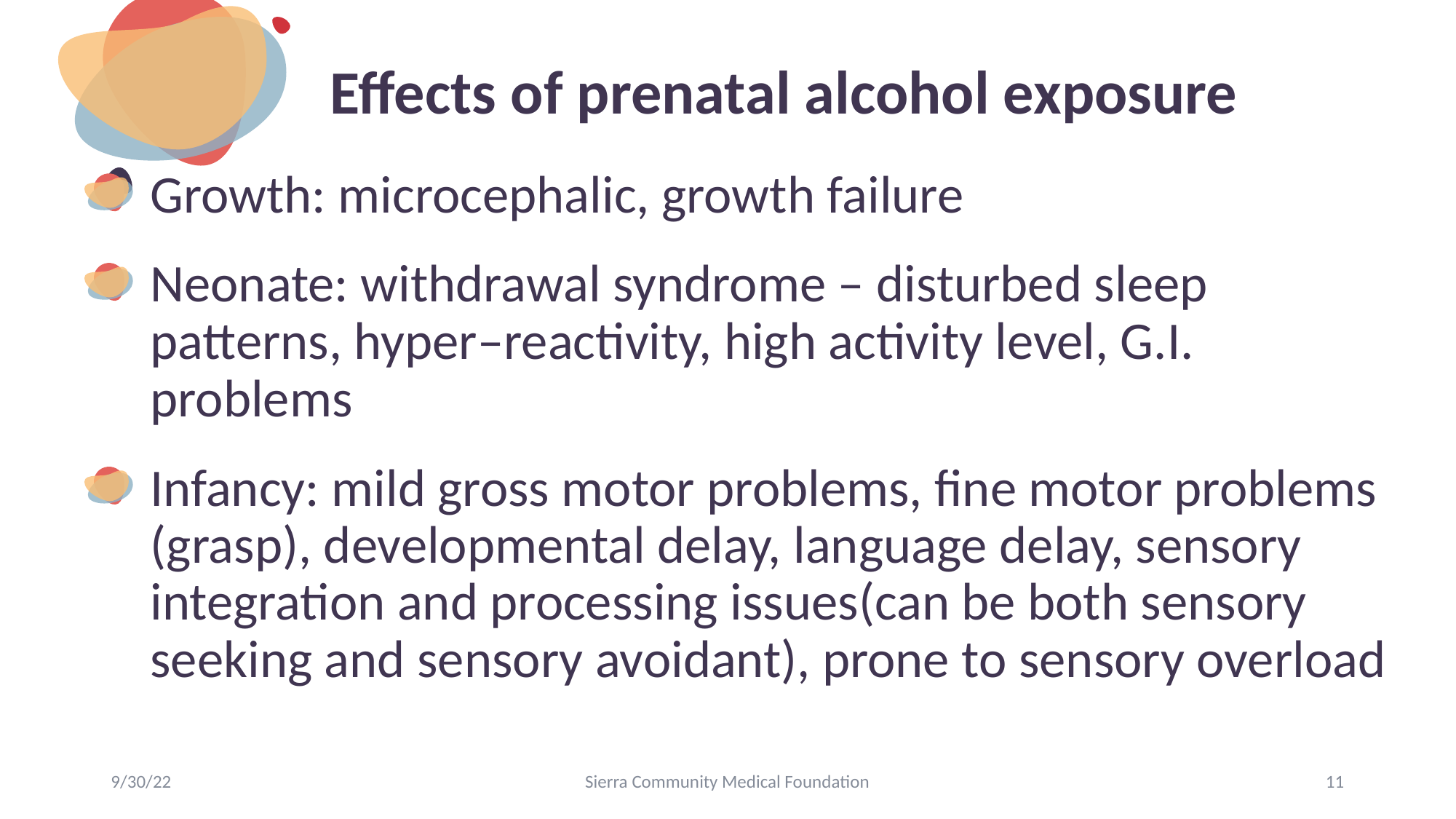

# Effects of prenatal alcohol exposure
Growth: microcephalic, growth failure
Neonate: withdrawal syndrome – disturbed sleep patterns, hyper–reactivity, high activity level, G.I. problems
Infancy: mild gross motor problems, fine motor problems (grasp), developmental delay, language delay, sensory integration and processing issues(can be both sensory seeking and sensory avoidant), prone to sensory overload

9/30/22
Sierra Community Medical Foundation
11